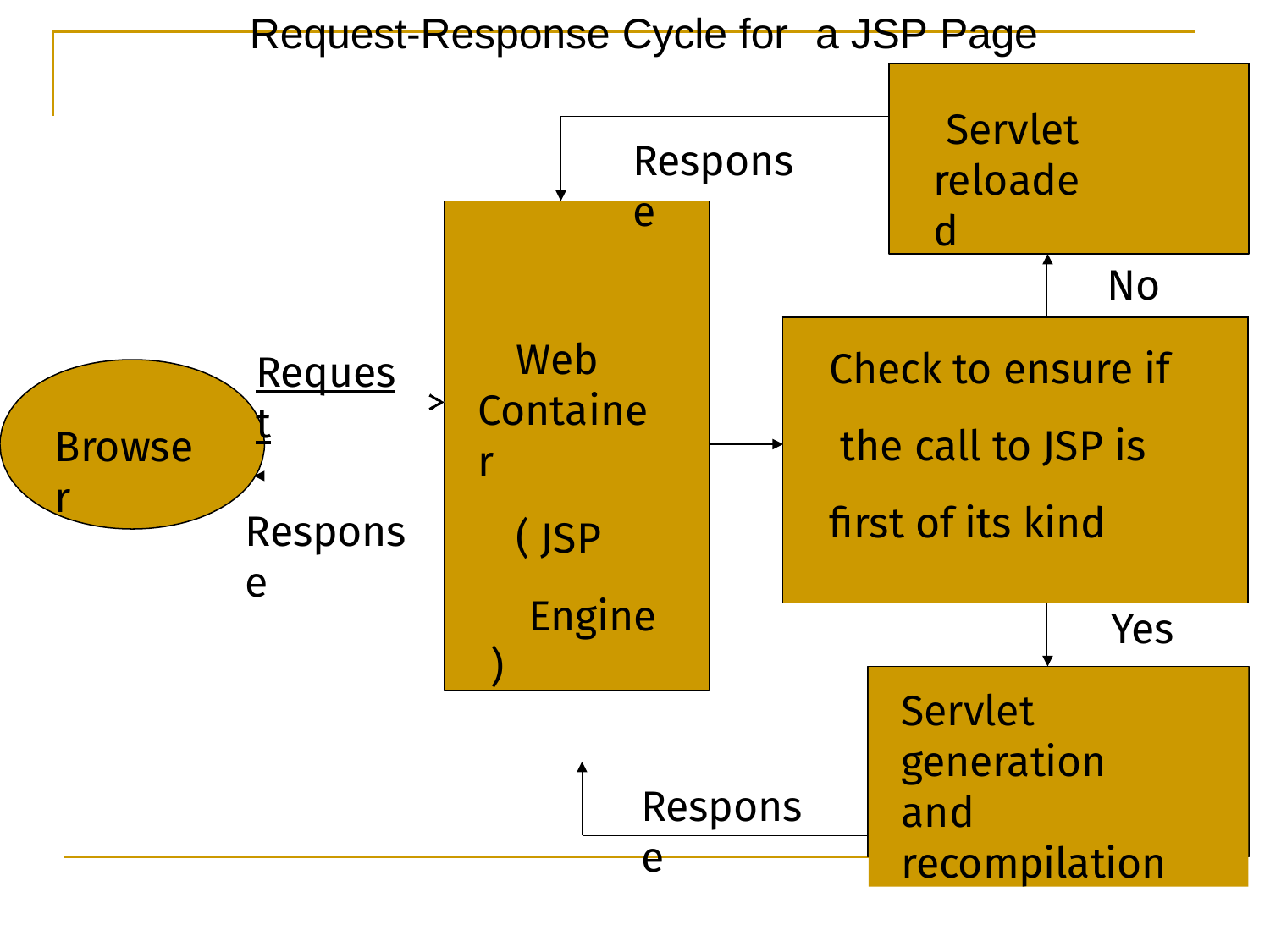

Request-Response Cycle for	a JSP Page

Servlet  reloaded

Response

Web  Container
( JSP
Engine)

|  | No |
| --- | --- |
| Check to ensure if the call to JSP is first of its kind |  |
|  | Yes |
Request

Browser

Response

Servlet  generation and  recompilation

Response